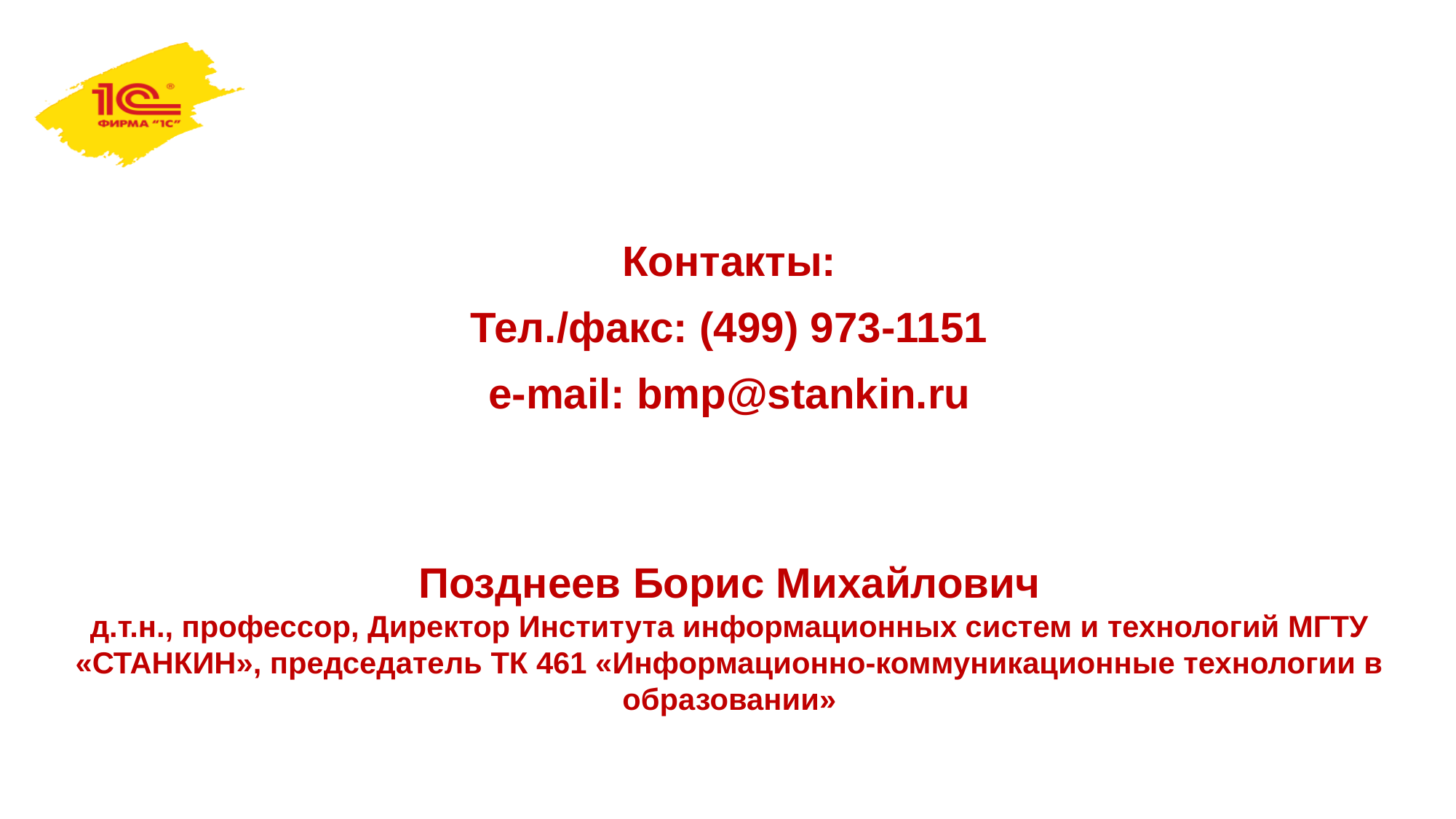

Контакты:
Тел./факс: (499) 973-1151
e-mail: bmp@stankin.ru
Позднеев Борис Михайлович
д.т.н., профессор, Директор Института информационных систем и технологий МГТУ «СТАНКИН», председатель ТК 461 «Информационно-коммуникационные технологии в образовании»